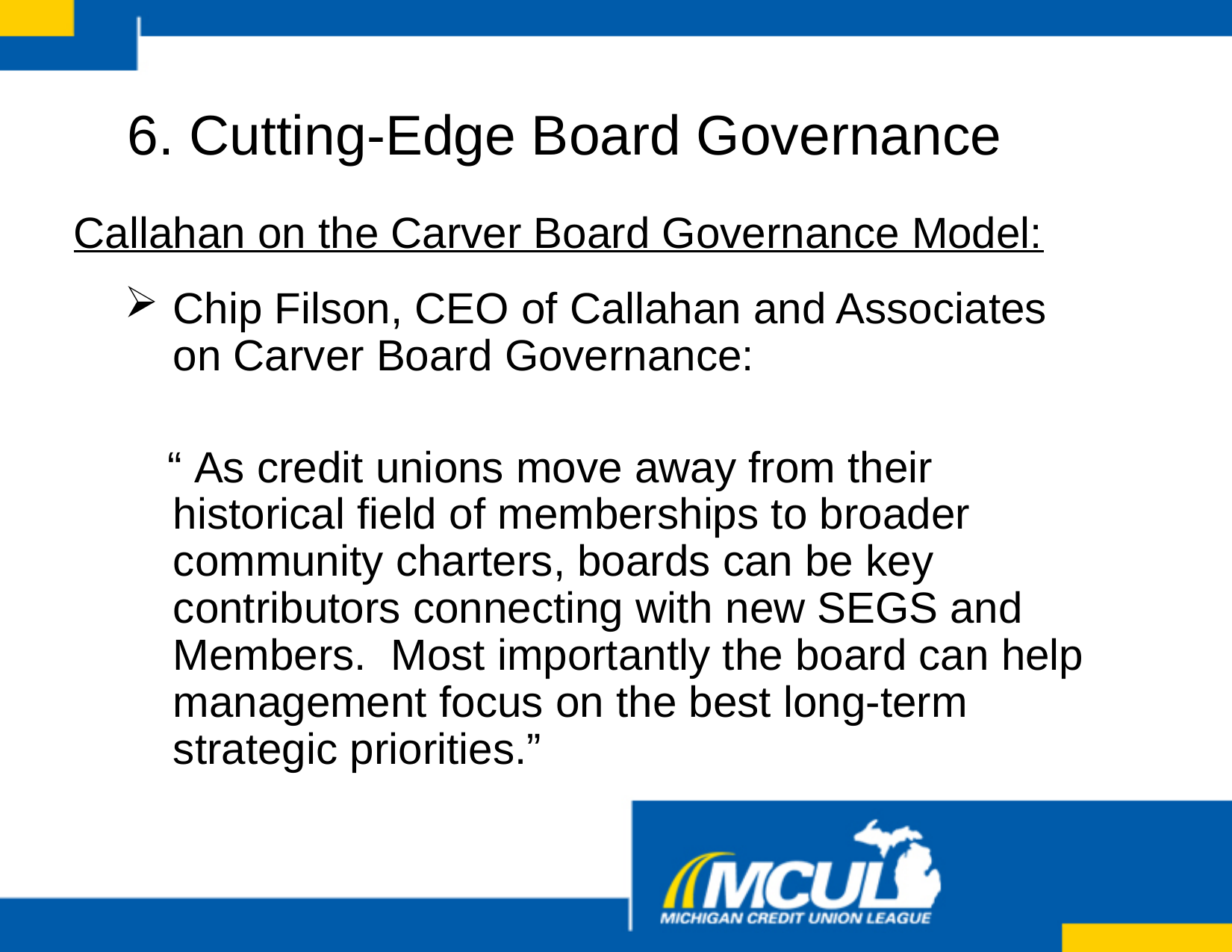

6. Cutting-Edge Board Governance
# Callahan on the Carver Board Governance Model:
Chip Filson, CEO of Callahan and Associates on Carver Board Governance:

“ As credit unions move away from their historical field of memberships to broader community charters, boards can be key contributors connecting with new SEGS and Members.  Most importantly the board can help management focus on the best long-term strategic priorities.”